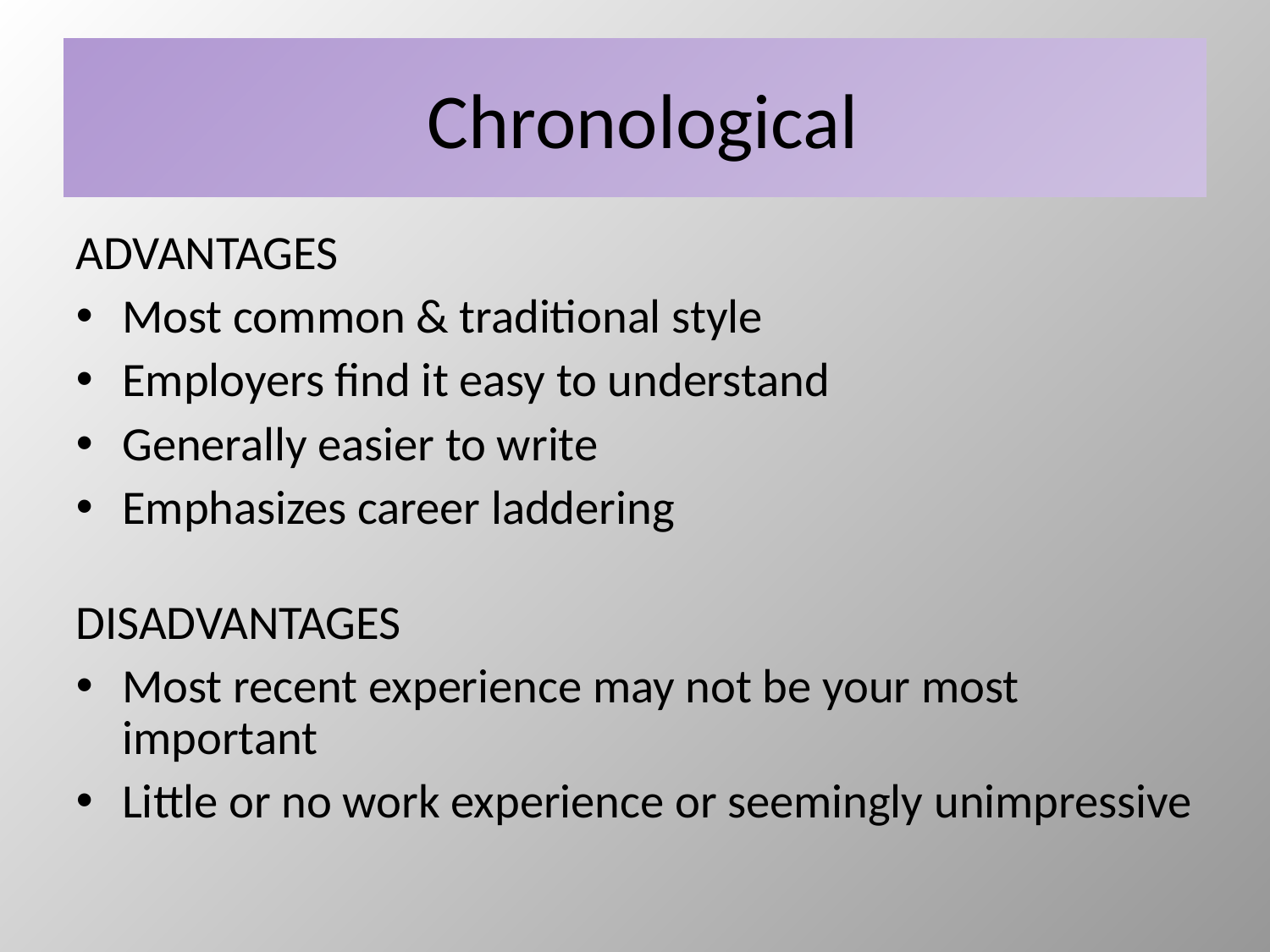

# Chronological
ADVANTAGES
Most common & traditional style
Employers find it easy to understand
Generally easier to write
Emphasizes career laddering
DISADVANTAGES
Most recent experience may not be your most important
Little or no work experience or seemingly unimpressive